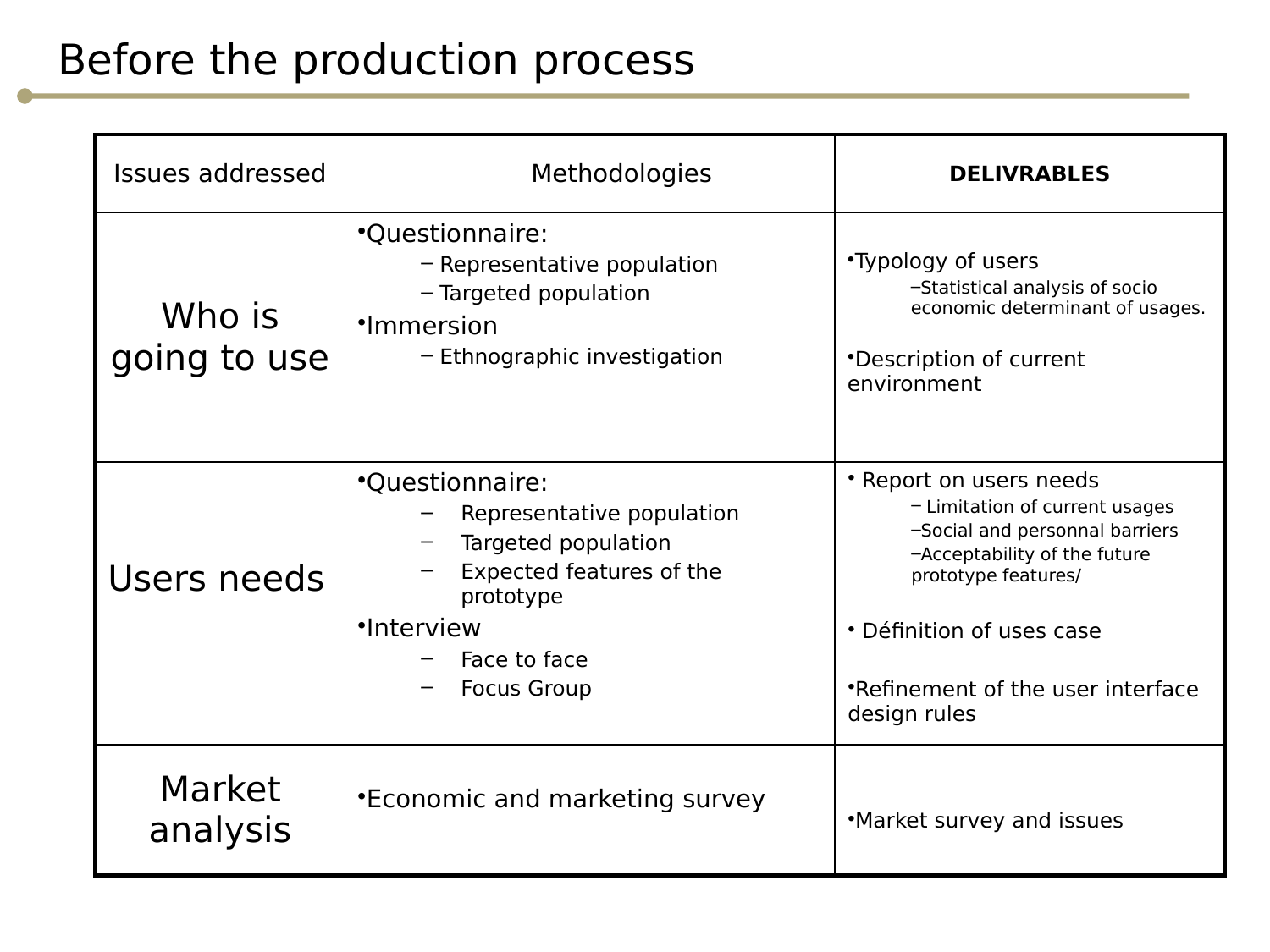

# Before the production process
| Issues addressed | Methodologies | DELIVRABLES |
| --- | --- | --- |
| Who is going to use | Questionnaire: Representative population Targeted population Immersion Ethnographic investigation | Typology of users Statistical analysis of socio economic determinant of usages. Description of current environment |
| Users needs | Questionnaire: Representative population Targeted population Expected features of the prototype Interview Face to face Focus Group | Report on users needs Limitation of current usages Social and personnal barriers Acceptability of the future prototype features/ Définition of uses case Refinement of the user interface design rules |
| Market analysis | Economic and marketing survey | Market survey and issues |